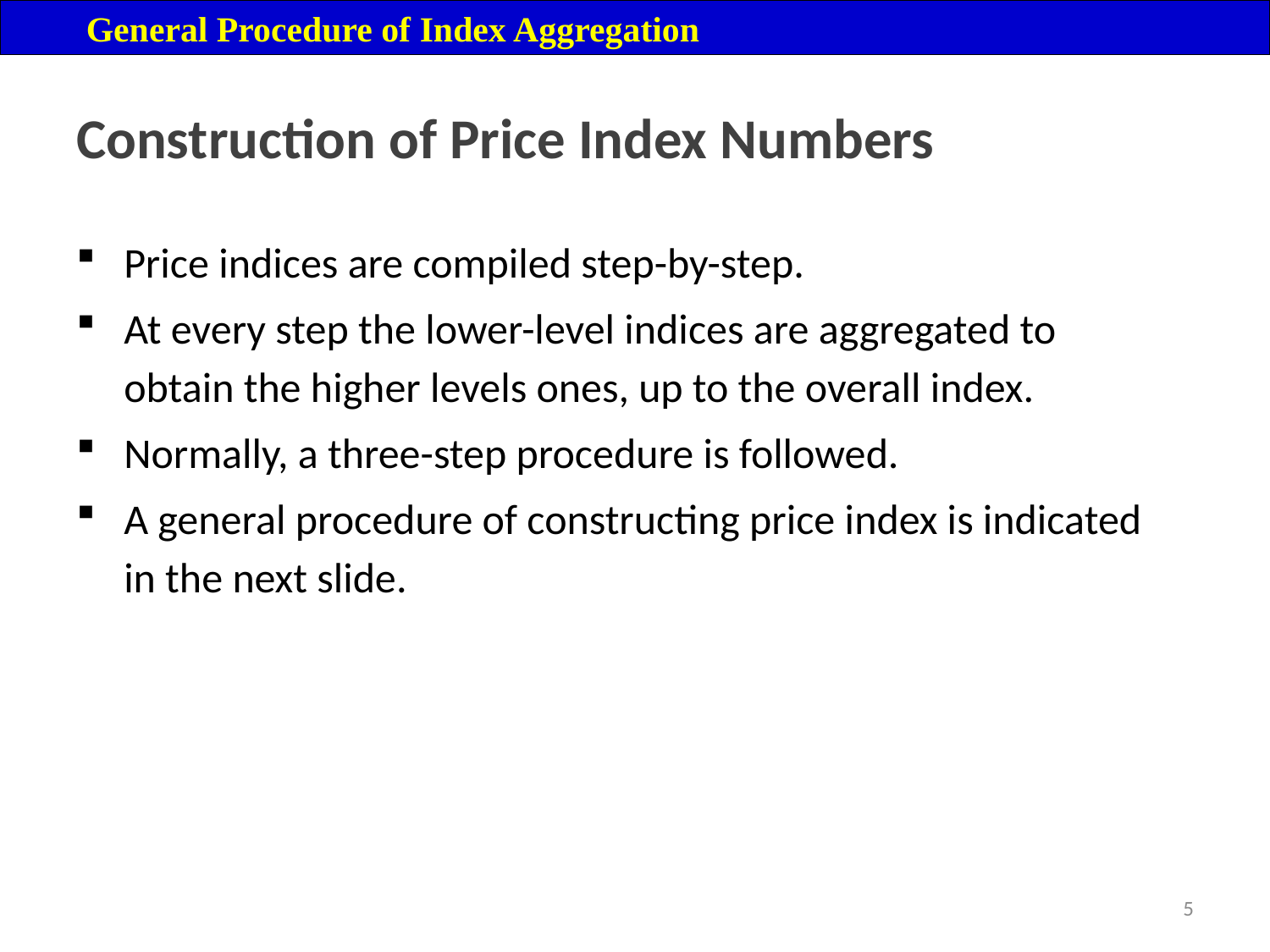

General Procedure of Index Aggregation
# Construction of Price Index Numbers
Price indices are compiled step-by-step.
At every step the lower-level indices are aggregated to obtain the higher levels ones, up to the overall index.
Normally, a three-step procedure is followed.
A general procedure of constructing price index is indicated in the next slide.

5